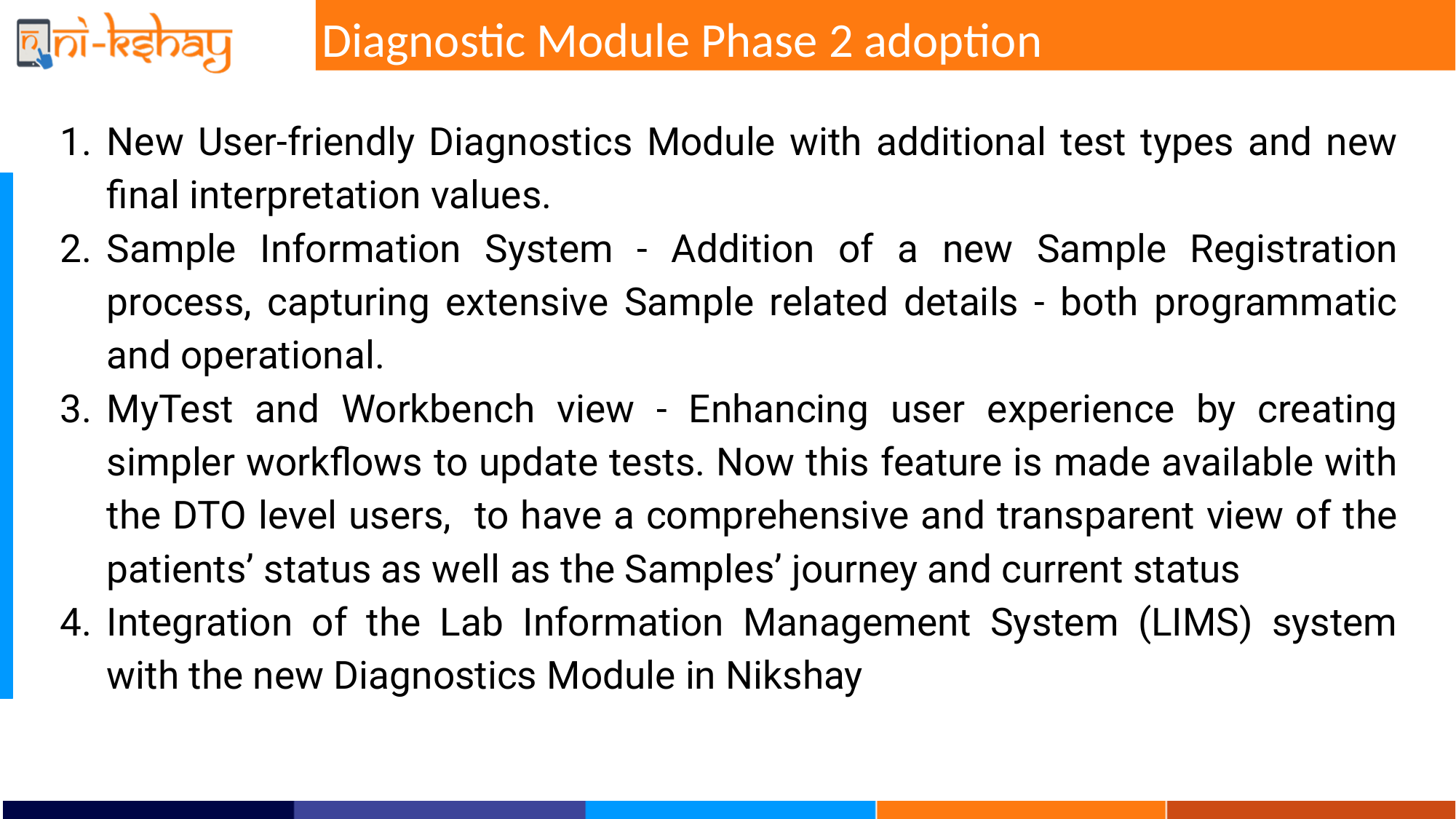

Diagnostic Module Phase 2 adoption

New User-friendly Diagnostics Module with additional test types and new final interpretation values.
Sample Information System - Addition of a new Sample Registration process, capturing extensive Sample related details - both programmatic and operational.
MyTest and Workbench view - Enhancing user experience by creating simpler workflows to update tests. Now this feature is made available with the DTO level users,  to have a comprehensive and transparent view of the patients’ status as well as the Samples’ journey and current status
Integration of the Lab Information Management System (LIMS) system with the new Diagnostics Module in Nikshay